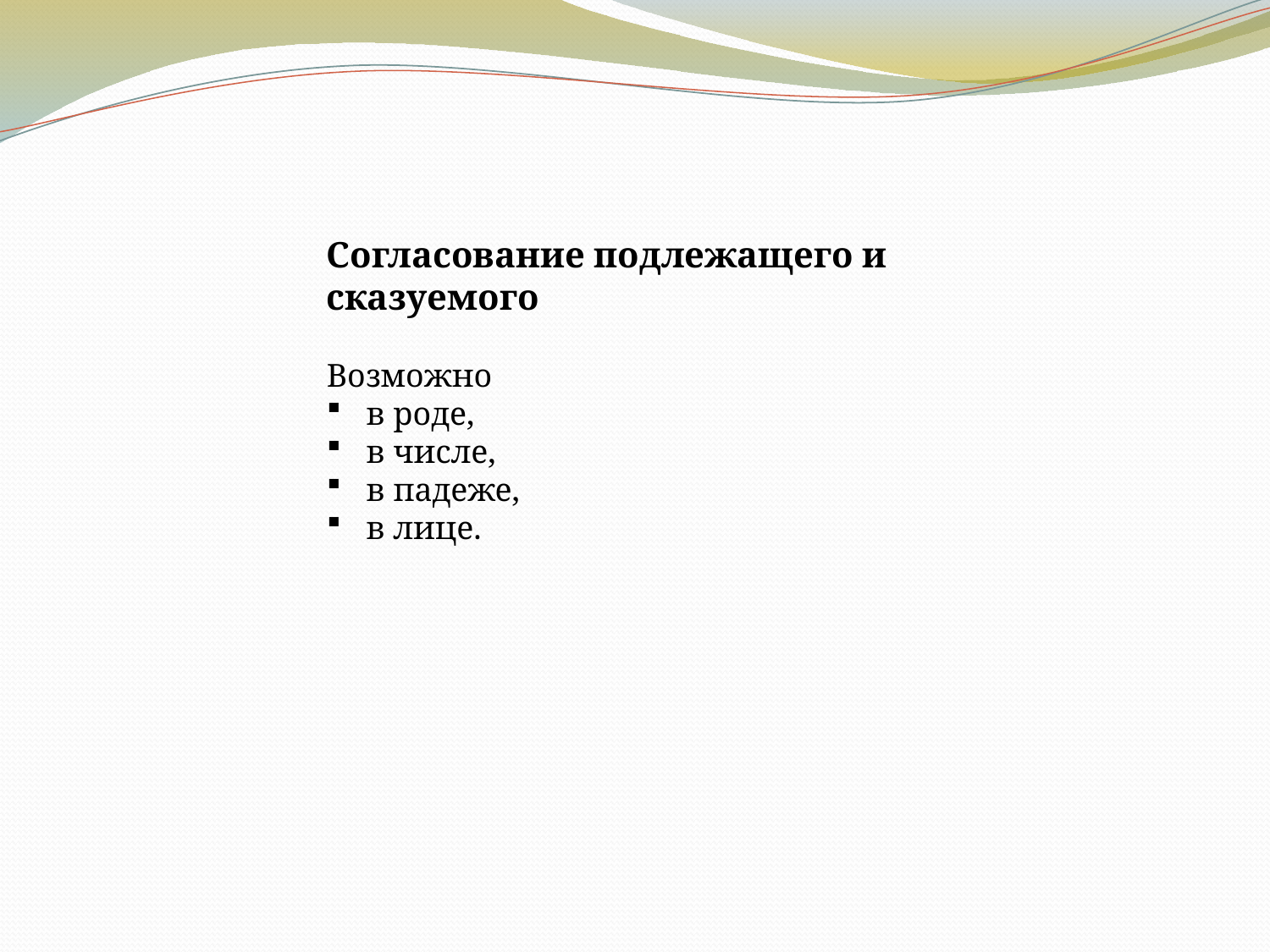

Согласование подлежащего и сказуемого

Возможно
в роде,
в числе,
в падеже,
в лице.